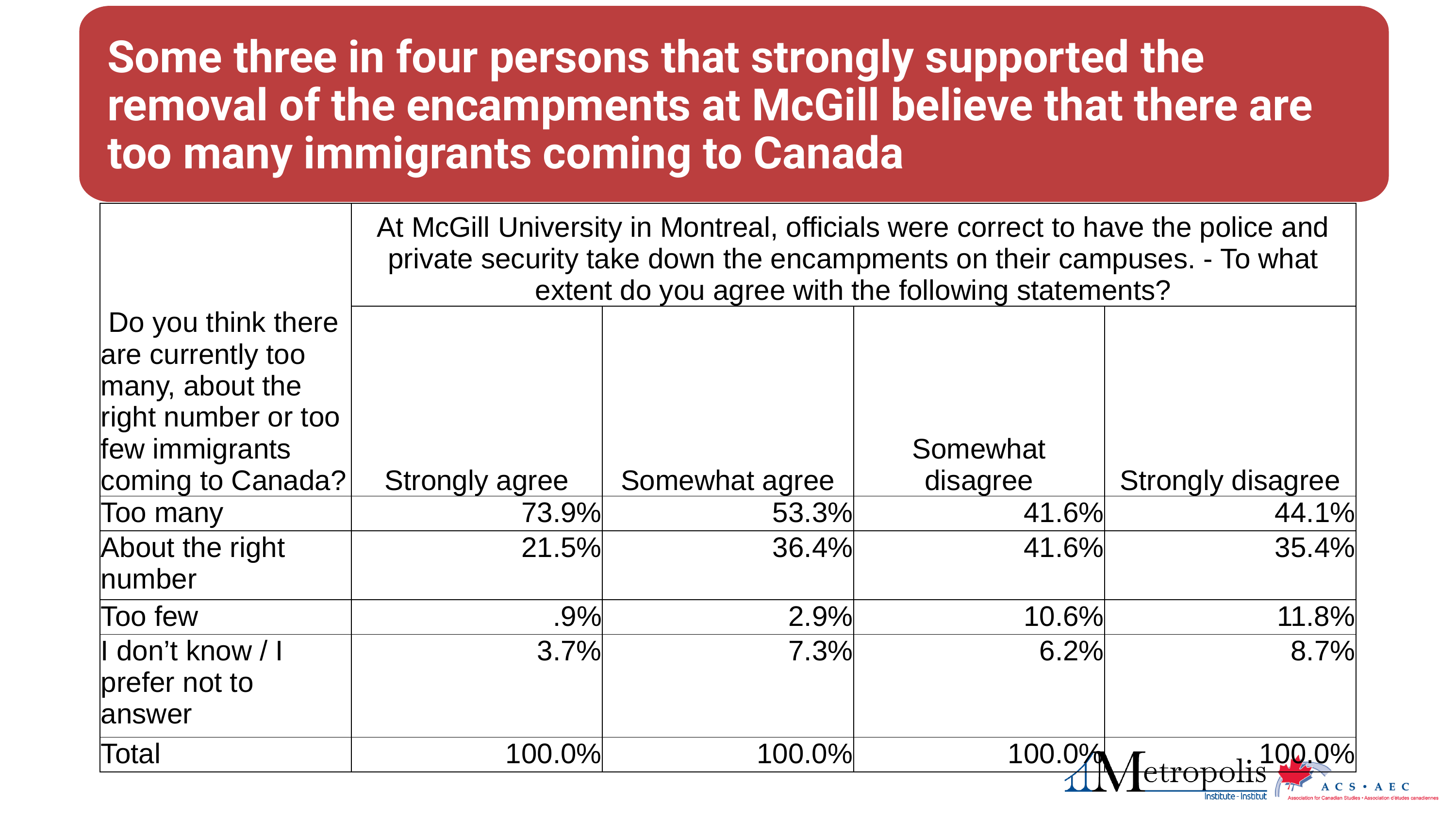

# Some three in four persons that strongly supported the removal of the encampments at McGill believe that there are too many immigrants coming to Canada
| Do you think there are currently too many, about the right number or too few immigrants coming to Canada? | At McGill University in Montreal, officials were correct to have the police and private security take down the encampments on their campuses. - To what extent do you agree with the following statements? |  |  |  |
| --- | --- | --- | --- | --- |
|  | Strongly agree | Somewhat agree | Somewhat disagree | Strongly disagree |
| Too many | 73.9% | 53.3% | 41.6% | 44.1% |
| About the right number | 21.5% | 36.4% | 41.6% | 35.4% |
| Too few | .9% | 2.9% | 10.6% | 11.8% |
| I don’t know / I prefer not to answer | 3.7% | 7.3% | 6.2% | 8.7% |
| Total | 100.0% | 100.0% | 100.0% | 100.0% |